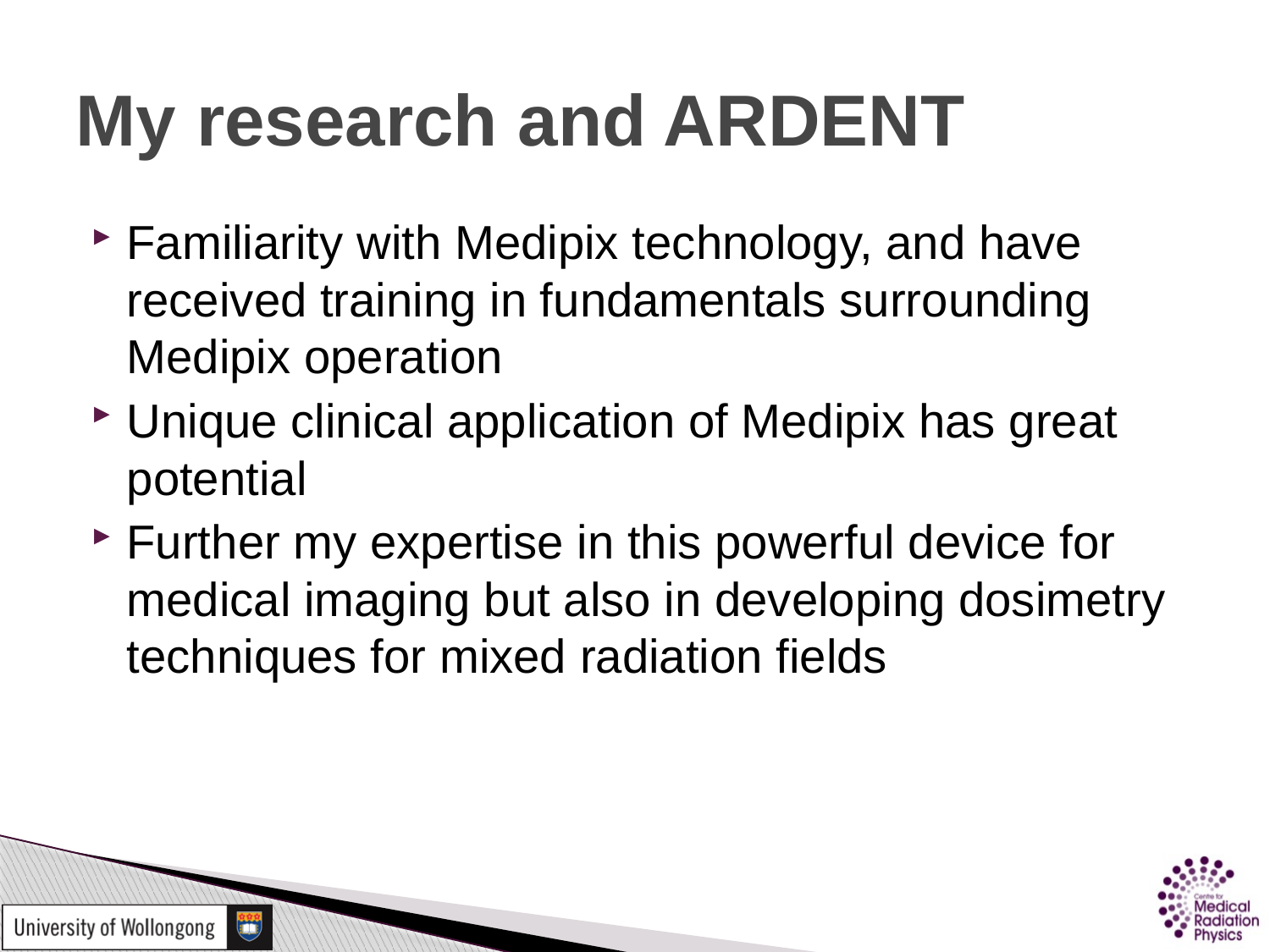

# My research and ARDENT
Familiarity with Medipix technology, and have received training in fundamentals surrounding Medipix operation
Unique clinical application of Medipix has great potential
Further my expertise in this powerful device for medical imaging but also in developing dosimetry techniques for mixed radiation fields